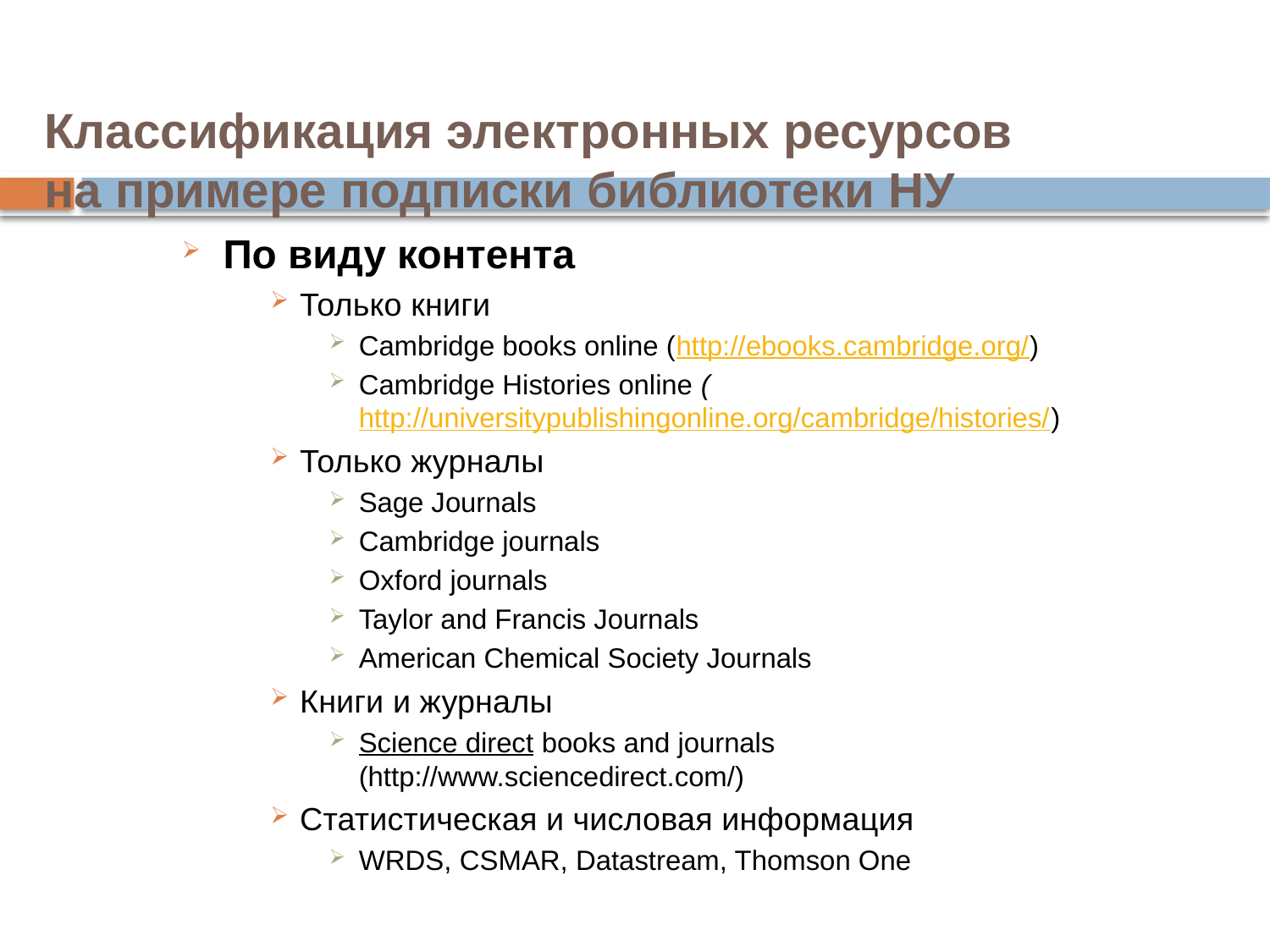

# Классификация электронных ресурсов на примере подписки библиотеки НУ
По виду контента
Только книги
Cambridge books online (http://ebooks.cambridge.org/)
Cambridge Histories online (http://universitypublishingonline.org/cambridge/histories/)
Только журналы
Sage Journals
Cambridge journals
Oxford journals
Taylor and Francis Journals
American Chemical Society Journals
Книги и журналы
Science direct books and journals  (http://www.sciencedirect.com/)
Статистическая и числовая информация
WRDS, CSMAR, Datastream, Thomson One